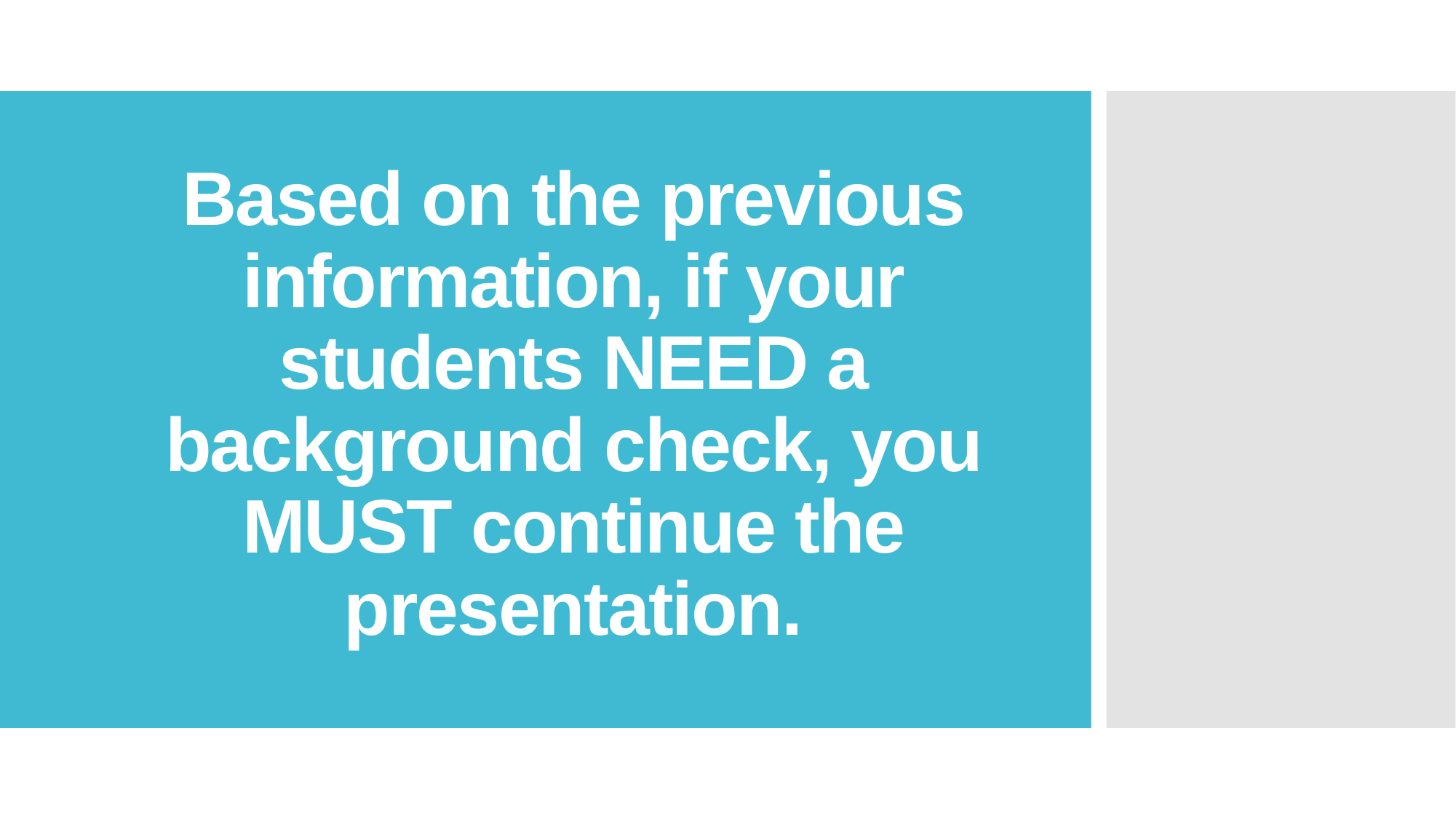

# Based on the previous information, if your students NEED a background check, you MUST continue the presentation.